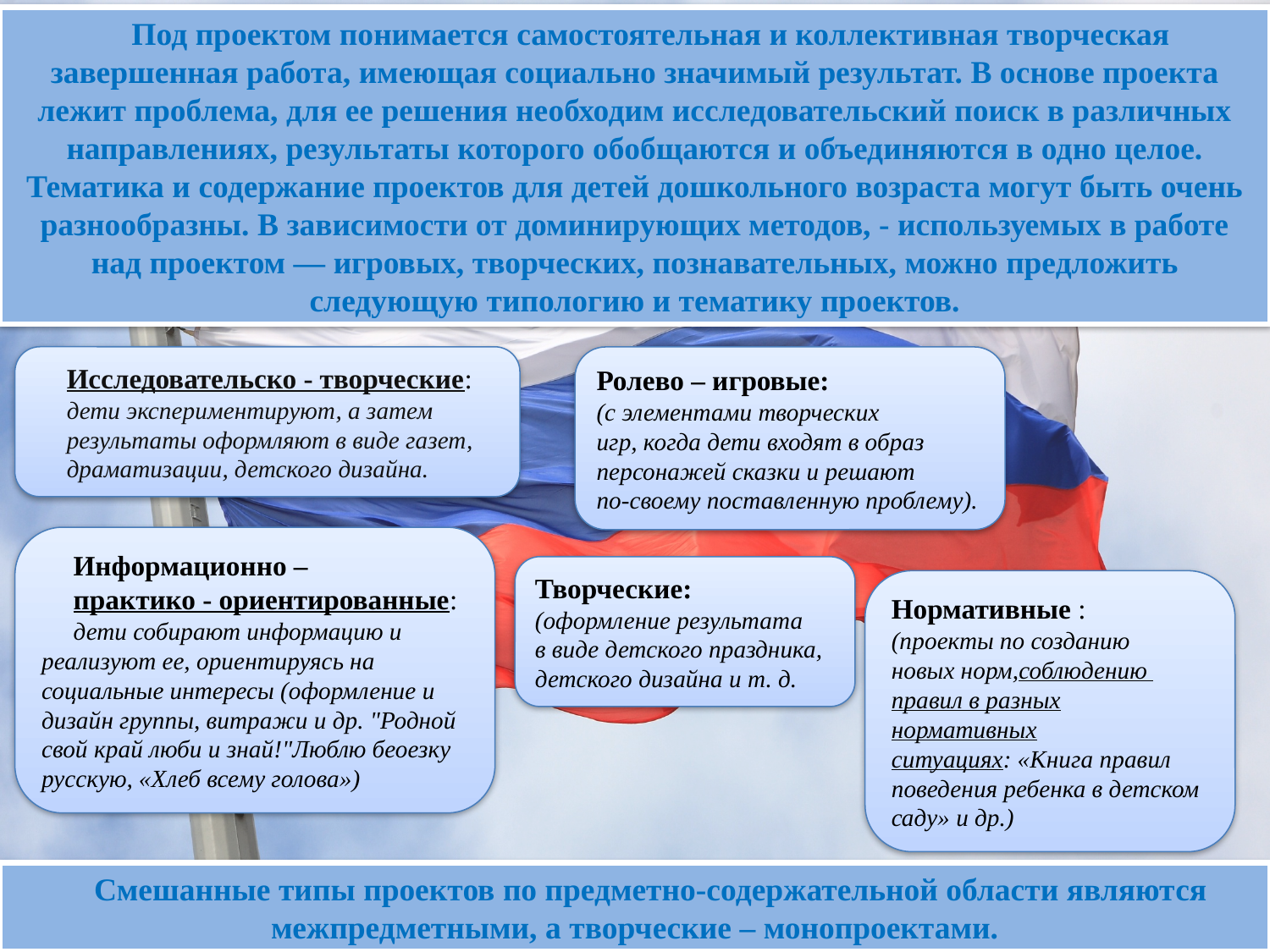

Под проектом понимается самостоятельная и коллективная творческая завершенная работа, имеющая социально значимый результат. В основе проекта лежит проблема, для ее решения необходим исследовательский поиск в различных направлениях, результаты которого обобщаются и объединяются в одно целое. Тематика и содержание проектов для детей дошкольного возраста могут быть очень разнообразны. В зависимости от доминирующих методов, - используемых в работе над проектом — игровых, творческих, познавательных, можно предложить следующую типологию и тематику проектов.
Исследовательско - творческие:
дети экспериментируют, а затем
результаты оформляют в виде газет,
драматизации, детского дизайна.
Ролево – игровые:
(с элементами творческих
игр, когда дети входят в образ персонажей сказки и решают
по-своему поставленную проблему).
Информационно –
практико - ориентированные:
дети собирают информацию и реализуют ее, ориентируясь на социальные интересы (оформление и дизайн группы, витражи и др. "Родной свой край люби и знай!"Люблю беоезку русскую, «Хлеб всему голова»)
Творческие:
(оформление результата
в виде детского праздника,
детского дизайна и т. д.
Нормативные :
(проекты по созданию
новых норм,соблюдению
правил в разных нормативных ситуациях: «Книга правил
поведения ребенка в детском
саду» и др.)
Смешанные типы проектов по предметно-содержательной области являются межпредметными, а творческие – монопроектами.